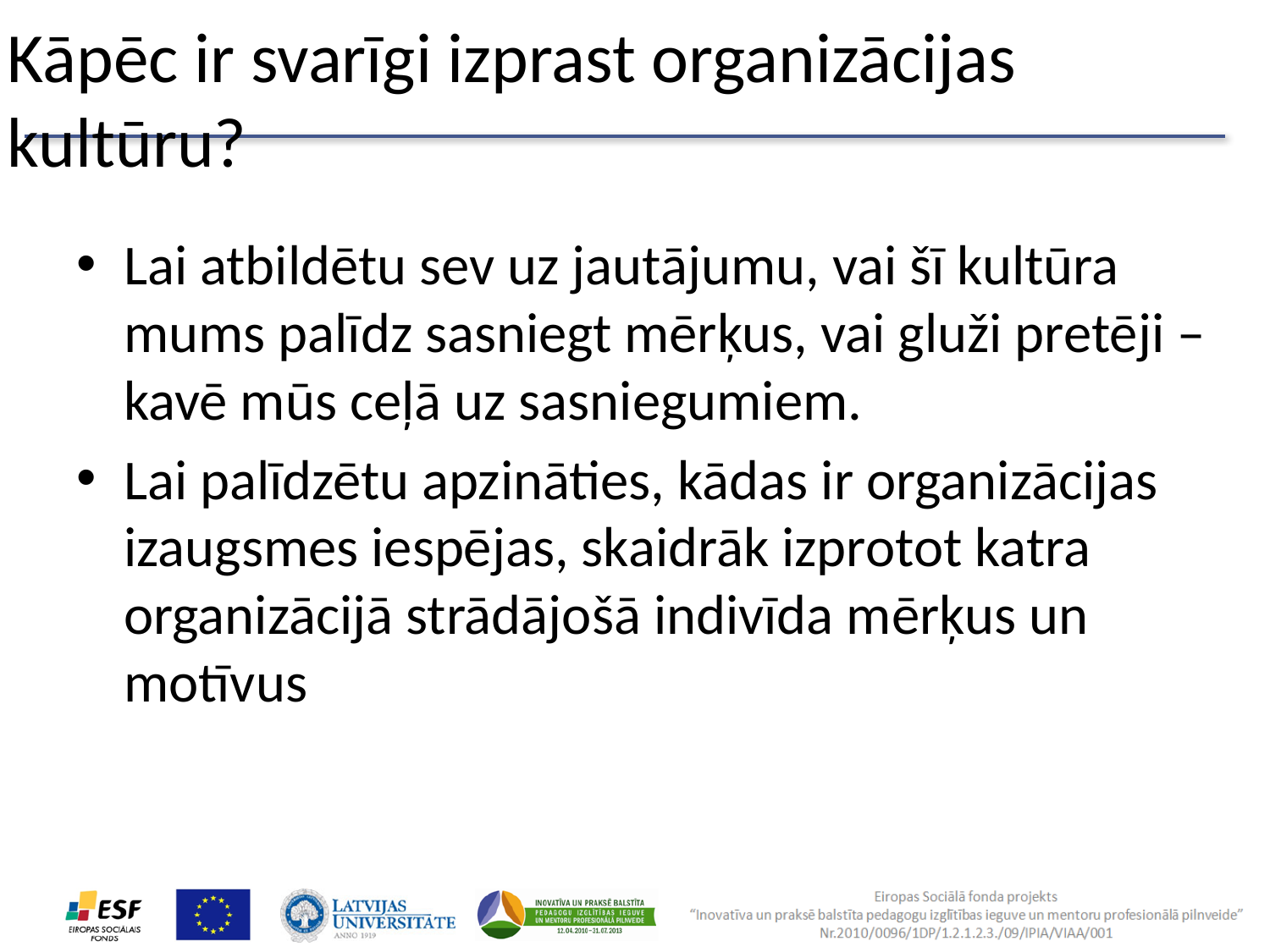

Kāpēc ir svarīgi izprast organizācijas kultūru?
Lai atbildētu sev uz jautājumu, vai šī kultūra mums palīdz sasniegt mērķus, vai gluži pretēji – kavē mūs ceļā uz sasniegumiem.
Lai palīdzētu apzināties, kādas ir organizācijas izaugsmes iespējas, skaidrāk izprotot katra organizācijā strādājošā indivīda mērķus un motīvus